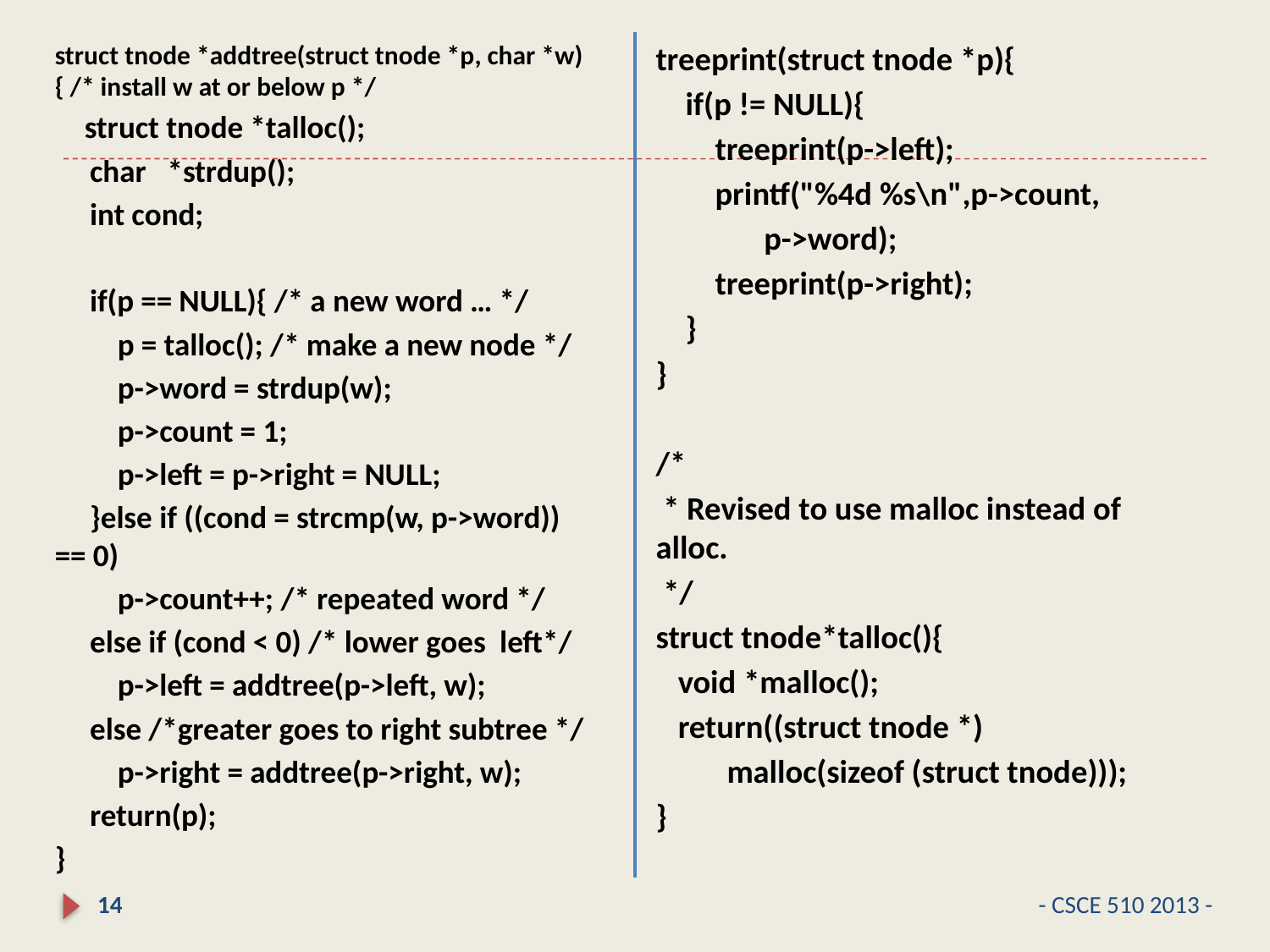

struct tnode *addtree(struct tnode *p, char *w){ /* install w at or below p */
     struct tnode *talloc();
     char   *strdup();
     int cond;

     if(p == NULL){ /* a new word … */
         p = talloc(); /* make a new node */
         p->word = strdup(w);
         p->count = 1;
         p->left = p->right = NULL;
     }else if ((cond = strcmp(w, p->word)) == 0)
         p->count++; /* repeated word */
     else if (cond < 0) /* lower goes  left*/
         p->left = addtree(p->left, w);
     else /*greater goes to right subtree */
         p->right = addtree(p->right, w);
     return(p);
}

treeprint(struct tnode *p){
    if(p != NULL){
        treeprint(p->left);
        printf("%4d %s\n",p->count,
	     p->word);
        treeprint(p->right);
    }
}

/*
 * Revised to use malloc instead of alloc.
 */
struct tnode*talloc(){
   void *malloc();
   return((struct tnode *)
	malloc(sizeof (struct tnode)));
}

14
- CSCE 510 2013 -